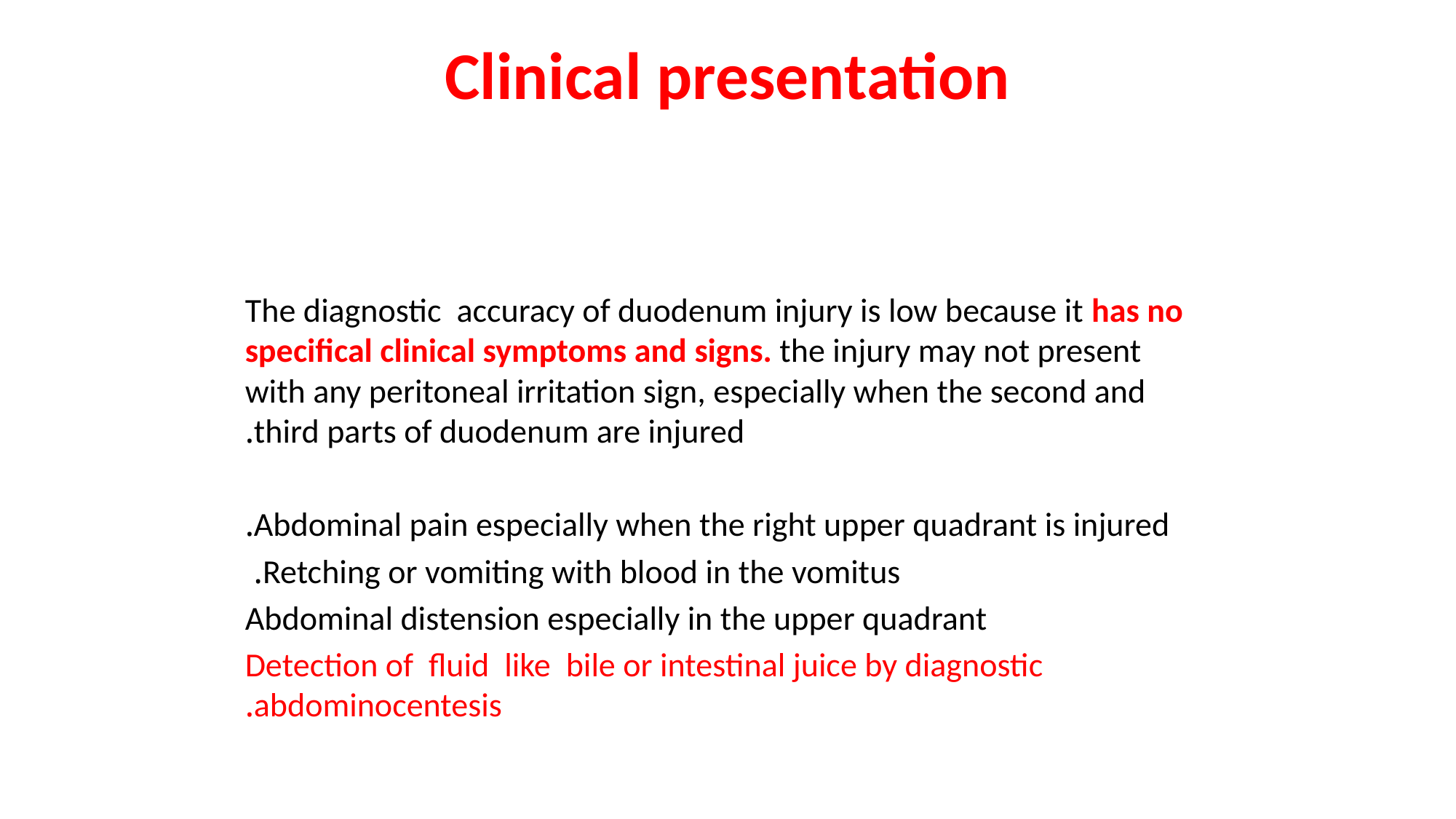

Clinical presentation

The diagnostic  accuracy of duodenum injury is low because it has no specifical clinical symptoms and signs. the injury may not present with any peritoneal irritation sign, especially when the second and third parts of duodenum are injured.

Abdominal pain especially when the right upper quadrant is injured.
Retching or vomiting with blood in the vomitus.
Abdominal distension especially in the upper quadrant
Detection of  fluid  like  bile or intestinal juice by diagnostic abdominocentesis.